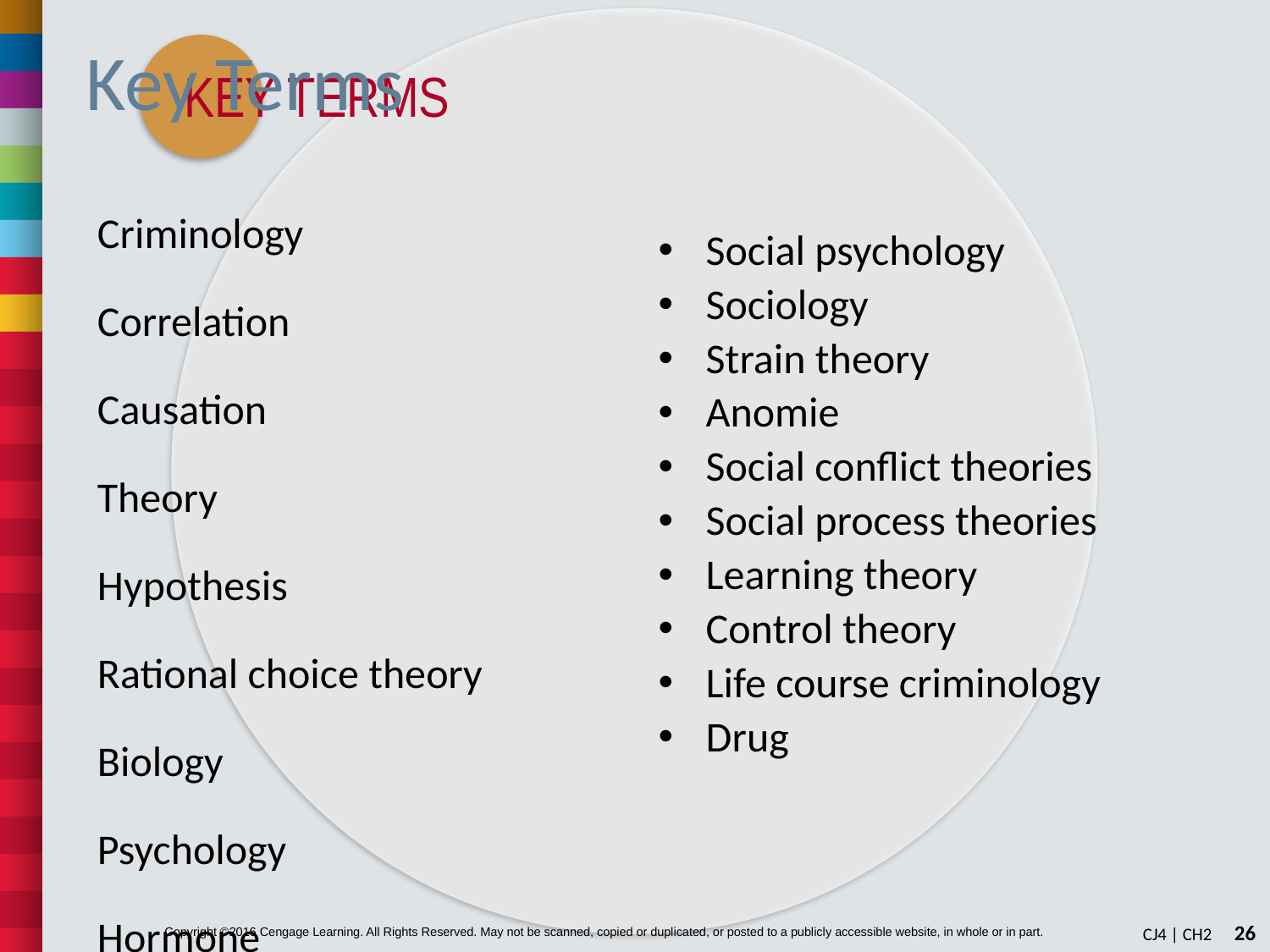

# Key Terms
Criminology
Correlation
Causation
Theory
Hypothesis
Rational choice theory
Biology
Psychology
Hormone
Testosterone

Social psychology
Sociology
Strain theory
Anomie
Social conflict theories
Social process theories
Learning theory
Control theory
Life course criminology
Drug